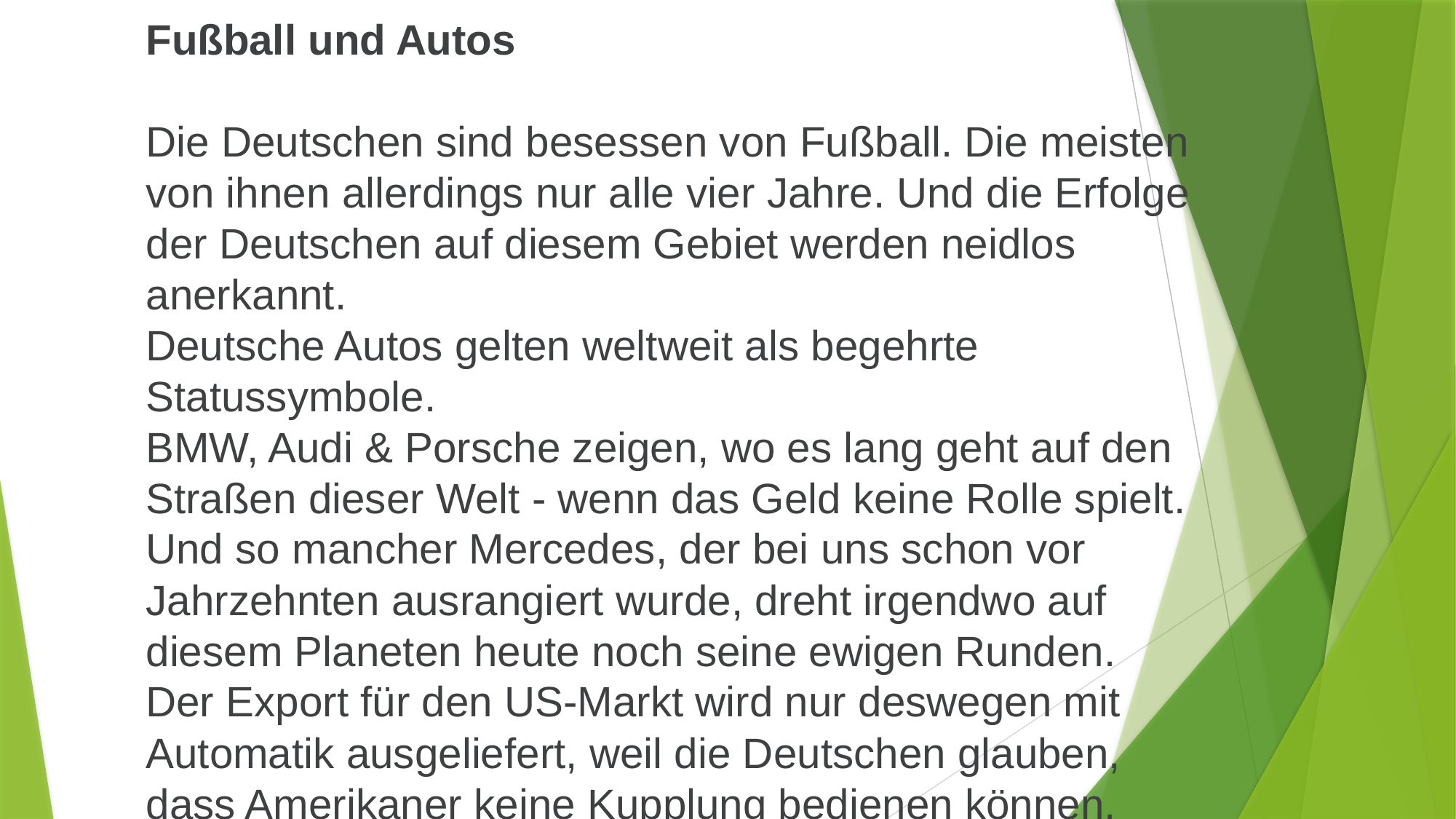

Fußball und Autos
Die Deutschen sind besessen von Fußball. Die meisten von ihnen allerdings nur alle vier Jahre. Und die Erfolge der Deutschen auf diesem Gebiet werden neidlos anerkannt.
Deutsche Autos gelten weltweit als begehrte Statussymbole.
BMW, Audi & Porsche zeigen, wo es lang geht auf den Straßen dieser Welt - wenn das Geld keine Rolle spielt. Und so mancher Mercedes, der bei uns schon vor Jahrzehnten ausrangiert wurde, dreht irgendwo auf diesem Planeten heute noch seine ewigen Runden.
Der Export für den US-Markt wird nur deswegen mit Automatik ausgeliefert, weil die Deutschen glauben, dass Amerikaner keine Kupplung bedienen können.